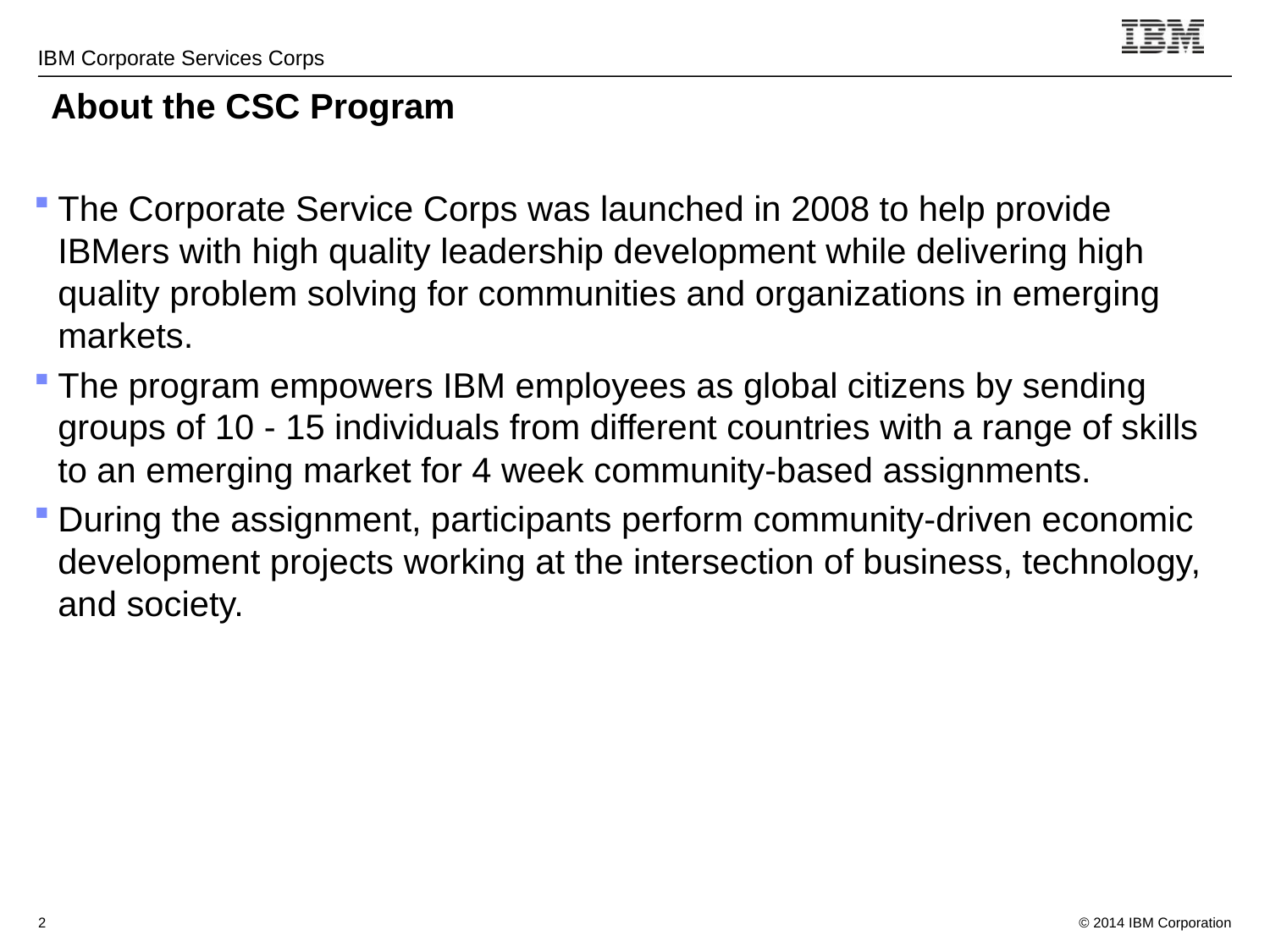

# About the CSC Program
The Corporate Service Corps was launched in 2008 to help provide IBMers with high quality leadership development while delivering high quality problem solving for communities and organizations in emerging markets.
The program empowers IBM employees as global citizens by sending groups of 10 - 15 individuals from different countries with a range of skills to an emerging market for 4 week community-based assignments.
During the assignment, participants perform community-driven economic development projects working at the intersection of business, technology, and society.
2